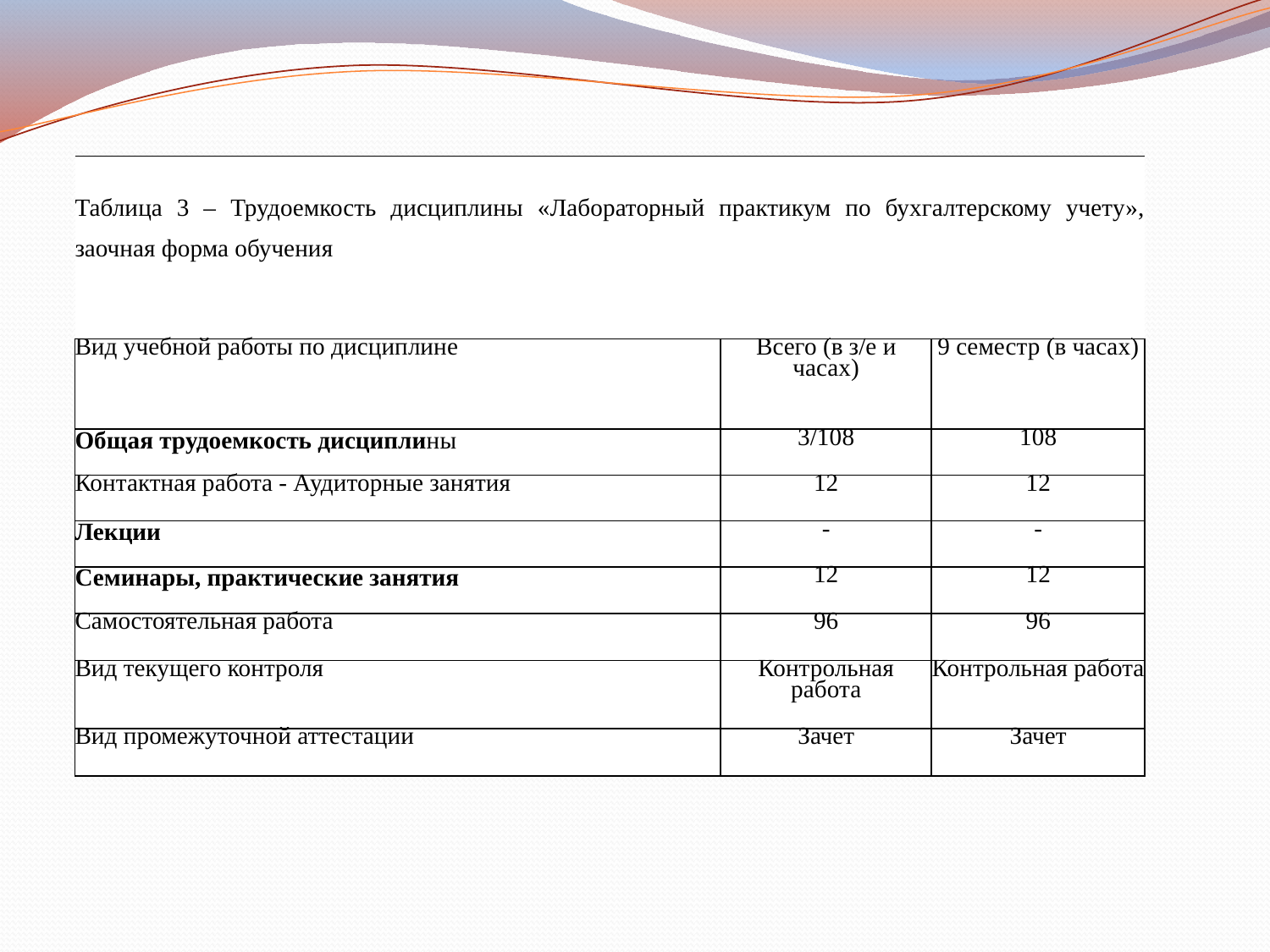

| Таблица 3 – Трудоемкость дисциплины «Лабораторный практикум по бухгалтерскому учету», заочная форма обучения |  |  |
| --- | --- | --- |
| Вид учебной работы по дисциплине | Всего (в з/е и часах) | 9 семестр (в часах) |
| Общая трудоемкость дисциплины | 3/108 | 108 |
| Контактная работа - Аудиторные занятия | 12 | 12 |
| Лекции | - | - |
| Семинары, практические занятия | 12 | 12 |
| Самостоятельная работа | 96 | 96 |
| Вид текущего контроля | Контрольная работа | Контрольная работа |
| Вид промежуточной аттестации | Зачет | Зачет |